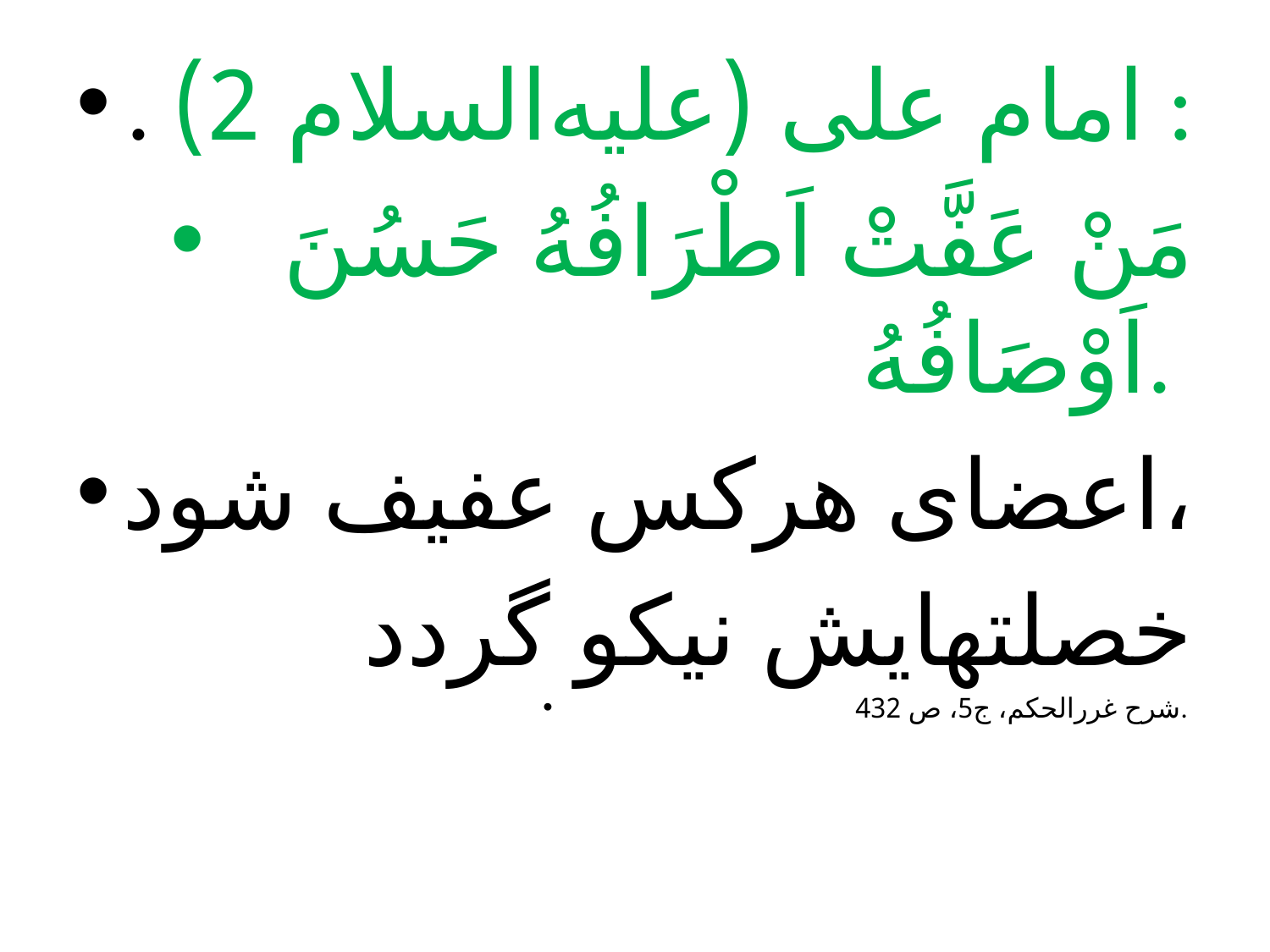

. امام علی (علیه‌السلام 2) :
مَنْ عَفَّتْ اَطْرَافُهُ حَسُنَ اَوْصَافُهُ.
اعضای هرکس عفیف شود،
خصلتهایش نیکو گردد
شرح غررالحکم، ج5، ص 432.

#